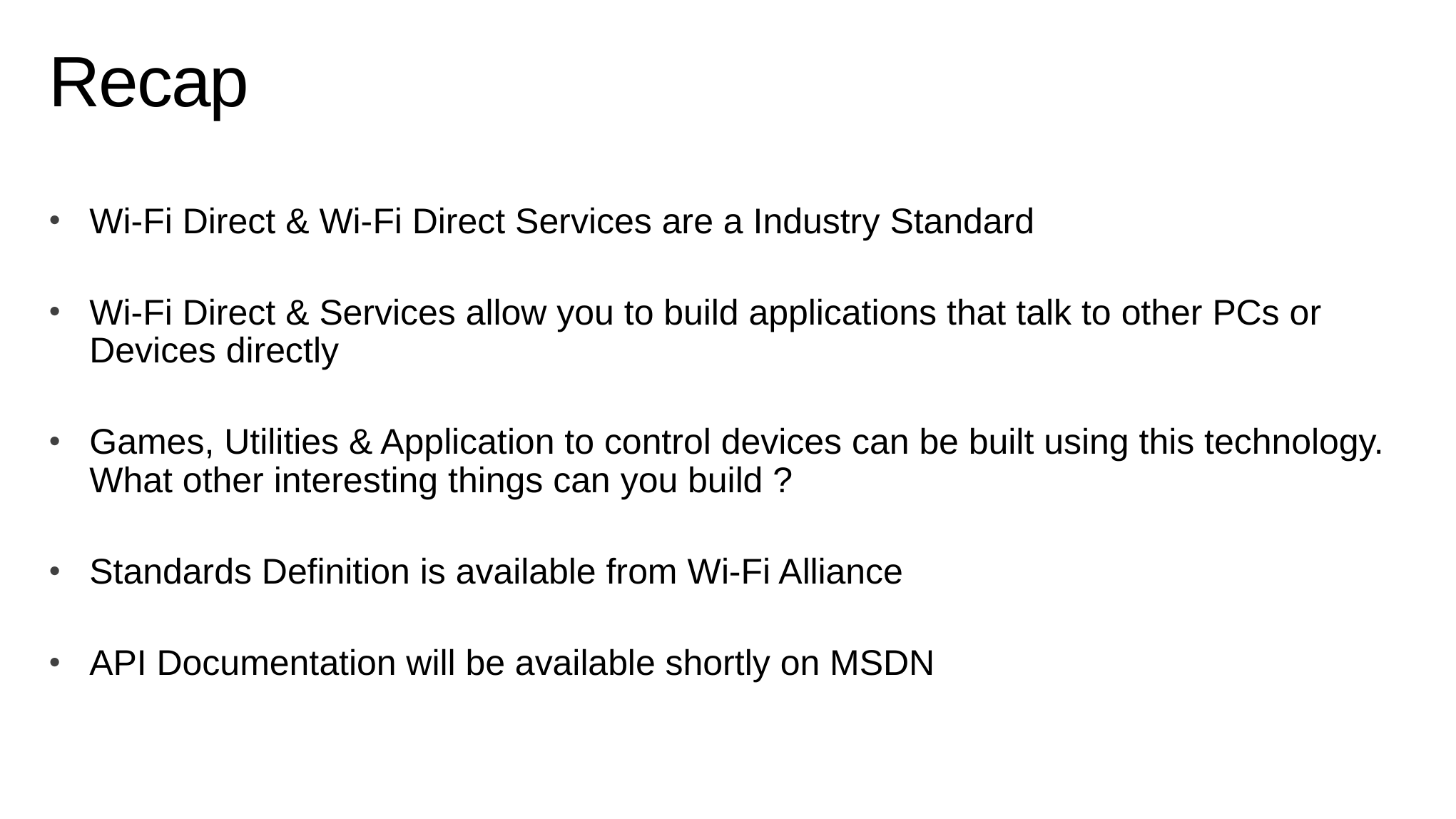

# Recap

Wi-Fi Direct & Wi-Fi Direct Services are a Industry Standard

Wi-Fi Direct & Services allow you to build applications that talk to other PCs or Devices directly

Games, Utilities & Application to control devices can be built using this technology. What other interesting things can you build ?

Standards Definition is available from Wi-Fi Alliance

API Documentation will be available shortly on MSDN